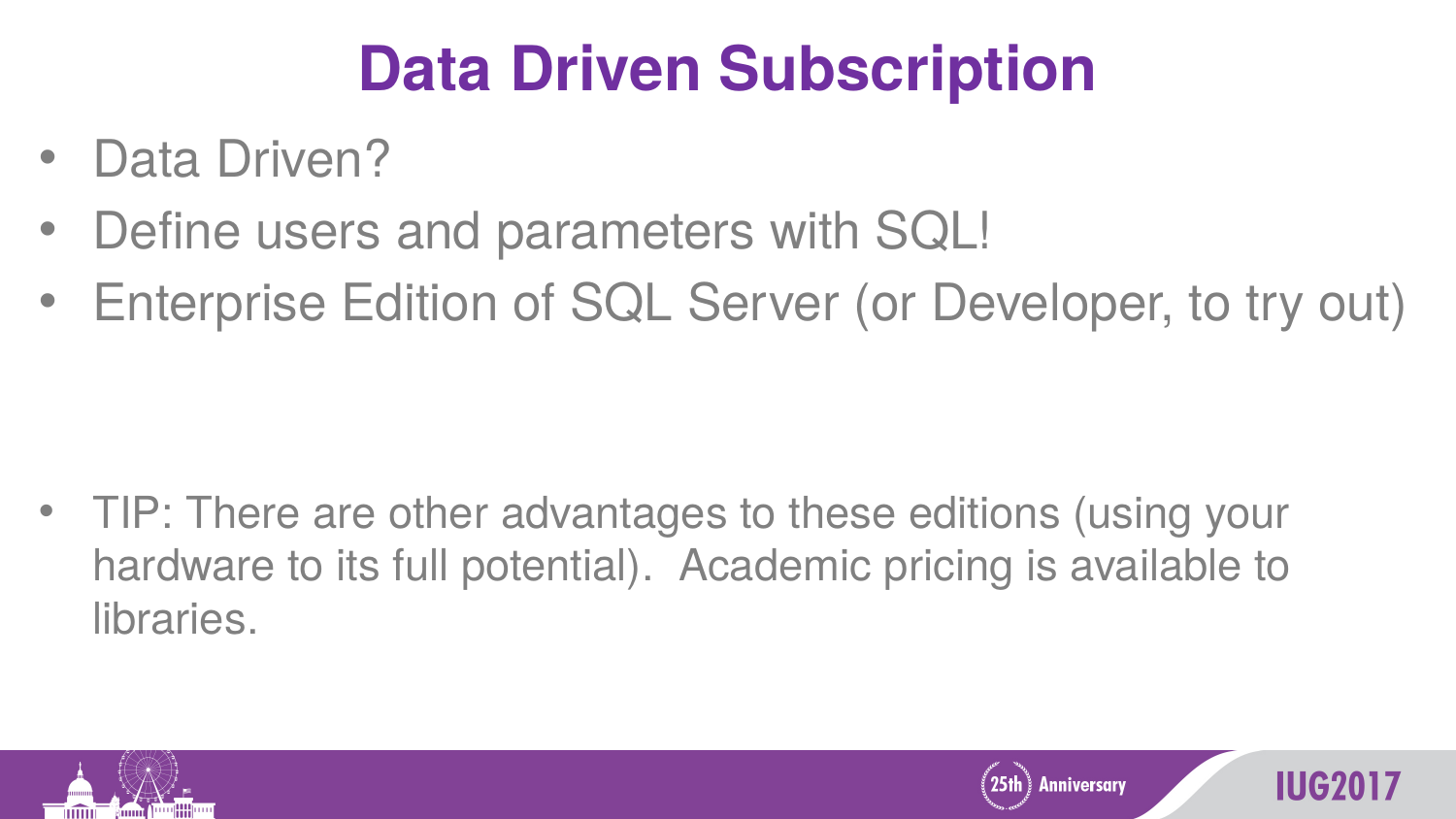

# Data Driven Subscription
Data Driven?
Define users and parameters with SQL!
Enterprise Edition of SQL Server (or Developer, to try out)

TIP: There are other advantages to these editions (using your hardware to its full potential).  Academic pricing is available to libraries.